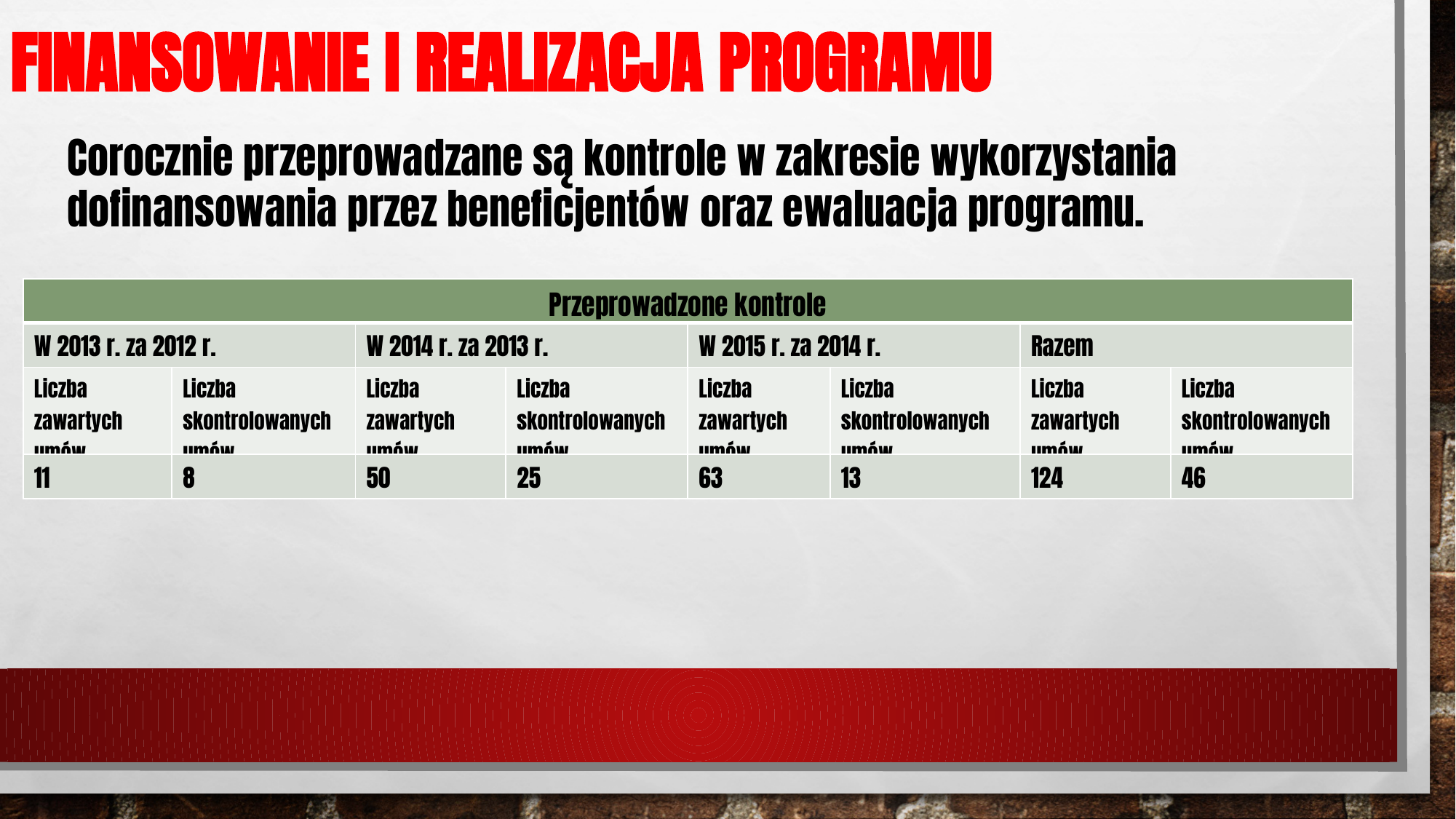

# FINANSOWANIE i realizacja PROGRAMU
Corocznie przeprowadzane są kontrole w zakresie wykorzystania dofinansowania przez beneficjentów oraz ewaluacja programu.
| Przeprowadzone kontrole |  |  |  |  |  |  |  |
| --- | --- | --- | --- | --- | --- | --- | --- |
| W 2013 r. za 2012 r. |  | W 2014 r. za 2013 r. |  | W 2015 r. za 2014 r. |  | Razem |  |
| Liczba zawartych umów | Liczba skontrolowanych umów | Liczba zawartych umów | Liczba skontrolowanych umów | Liczba zawartych umów | Liczba skontrolowanych umów | Liczba zawartych umów | Liczba skontrolowanych umów |
| 11 | 8 | 50 | 25 | 63 | 13 | 124 | 46 |